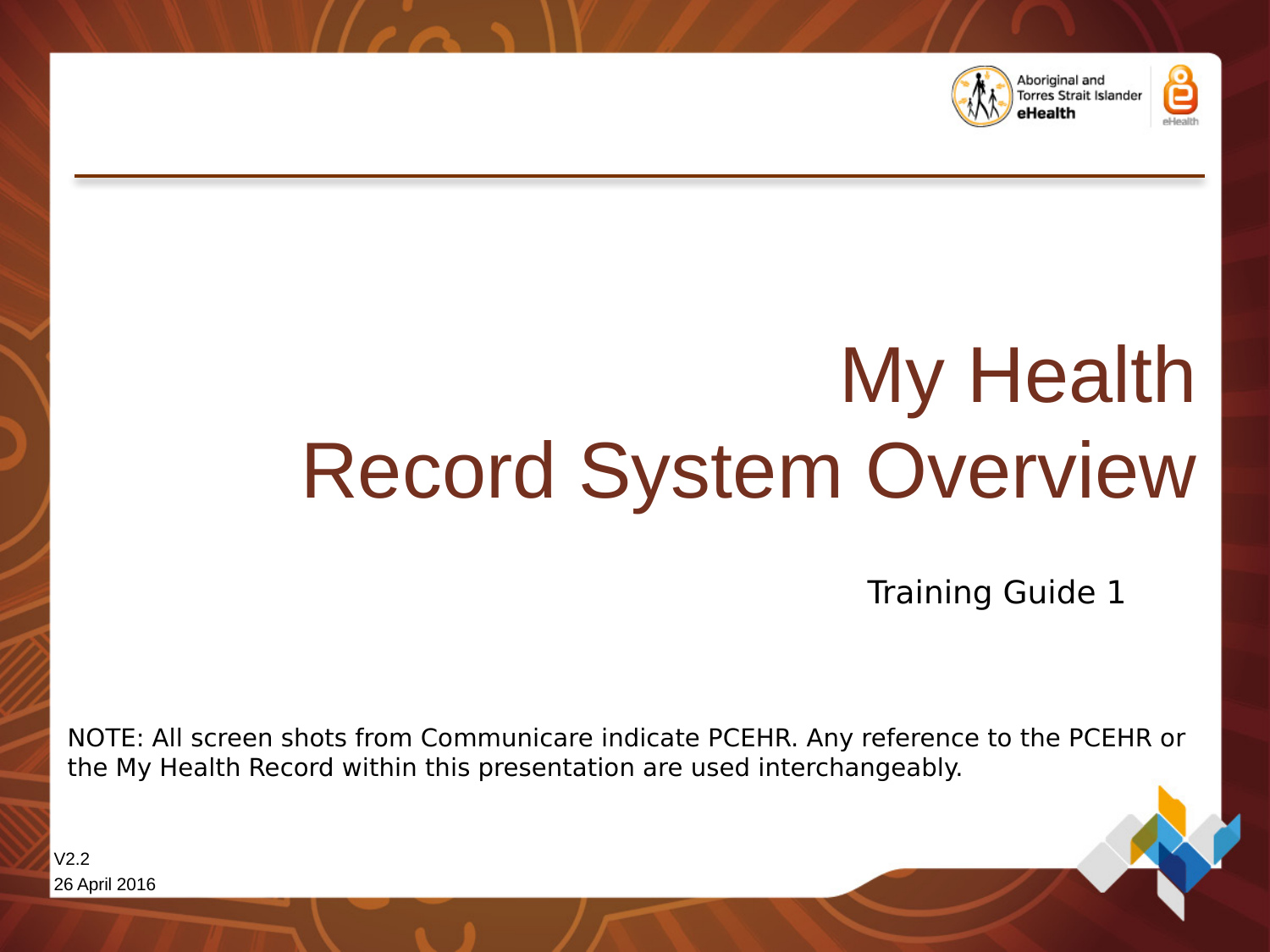

My Health
Record System Overview
Training Guide 1
NOTE: All screen shots from Communicare indicate PCEHR. Any reference to the PCEHR or the My Health Record within this presentation are used interchangeably.

V2.2
26 April 2016